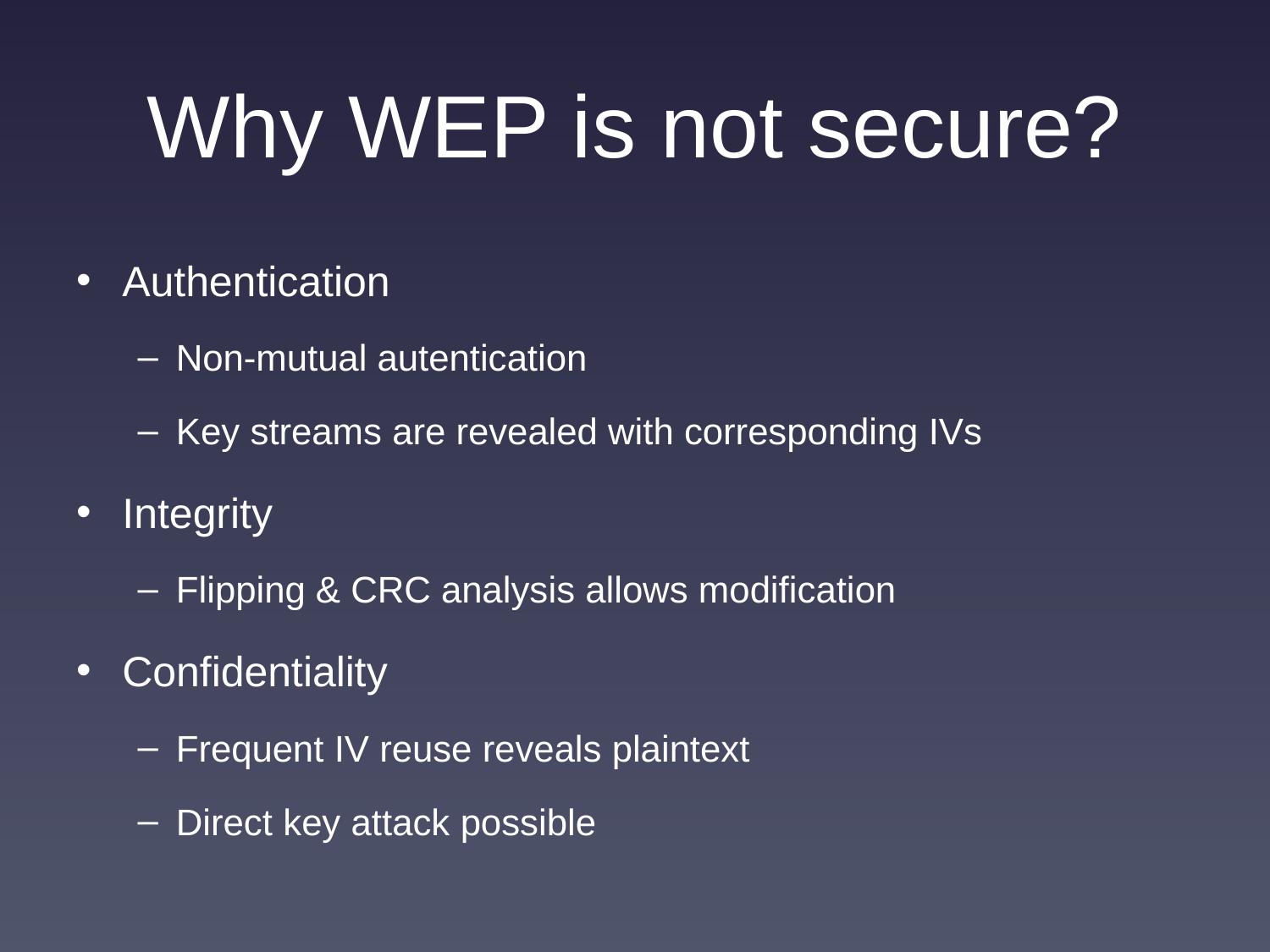

# Why WEP is not secure?
Authentication
Non-mutual autentication
Key streams are revealed with corresponding IVs
Integrity
Flipping & CRC analysis allows modification
Confidentiality
Frequent IV reuse reveals plaintext
Direct key attack possible